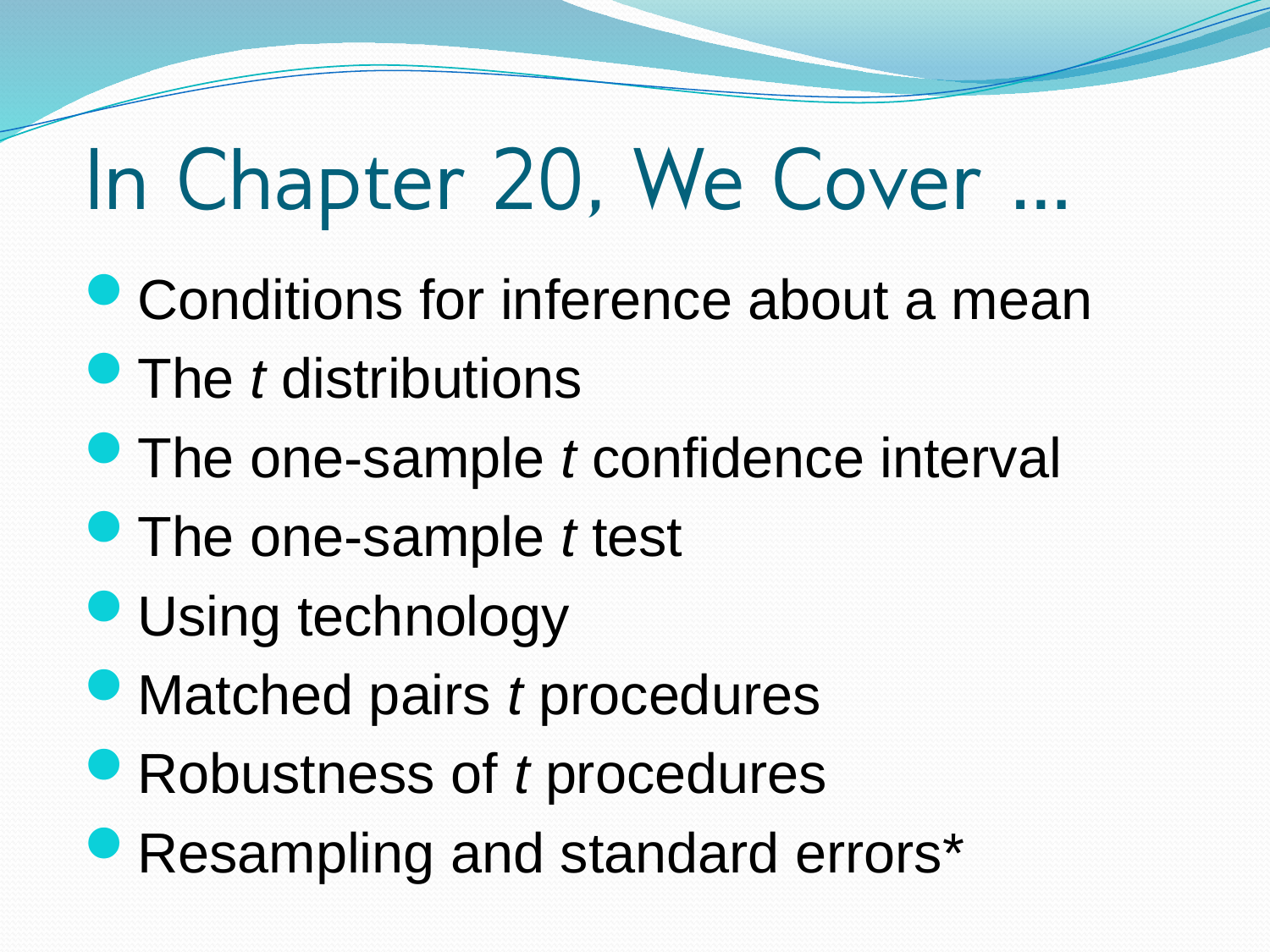

# In Chapter 20, We Cover …
Conditions for inference about a mean
The t distributions
The one-sample t confidence interval
The one-sample t test
Using technology
Matched pairs t procedures
Robustness of t procedures
Resampling and standard errors*